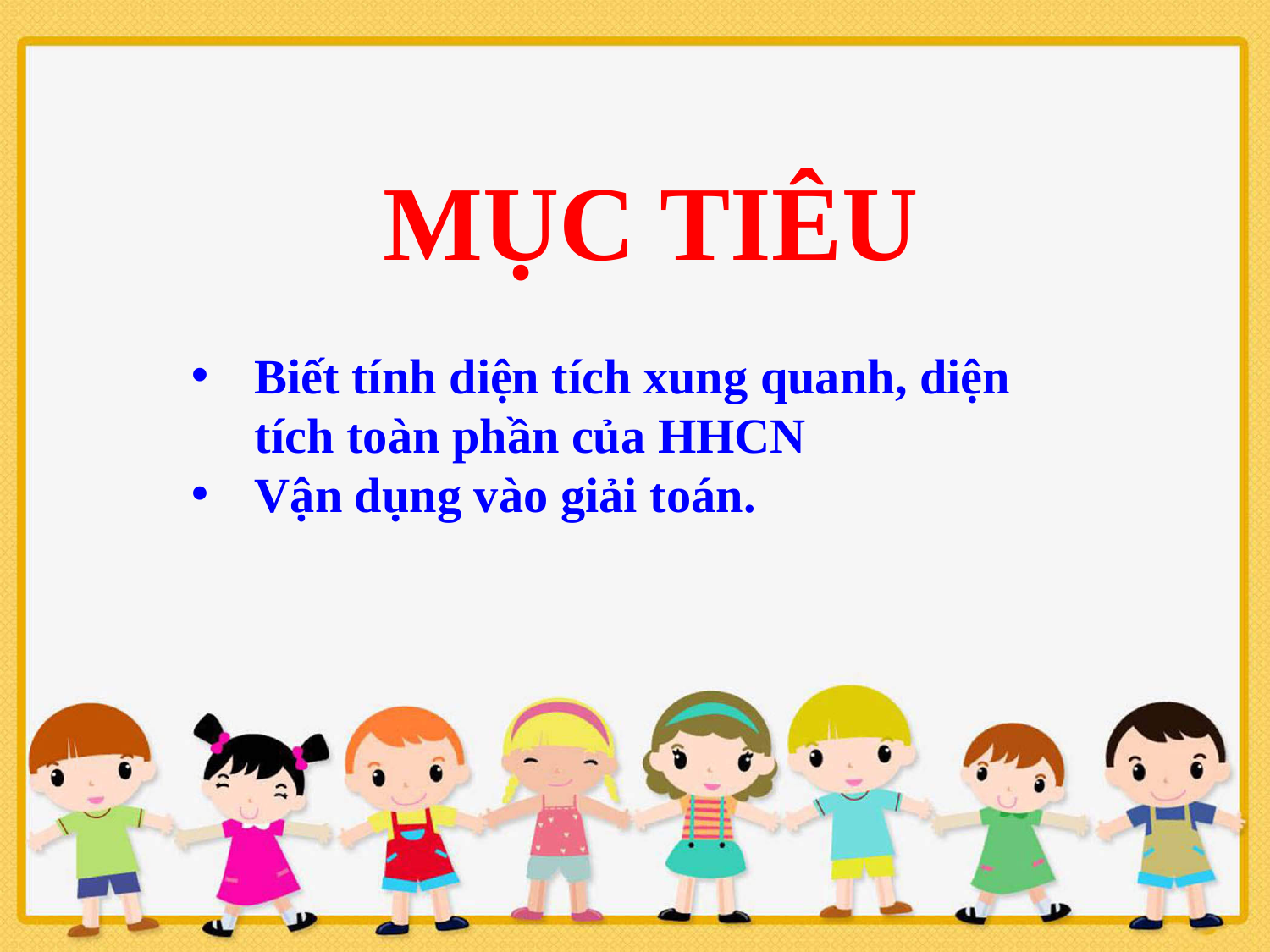

MỤC TIÊU
Biết tính diện tích xung quanh, diện tích toàn phần của HHCN
Vận dụng vào giải toán.